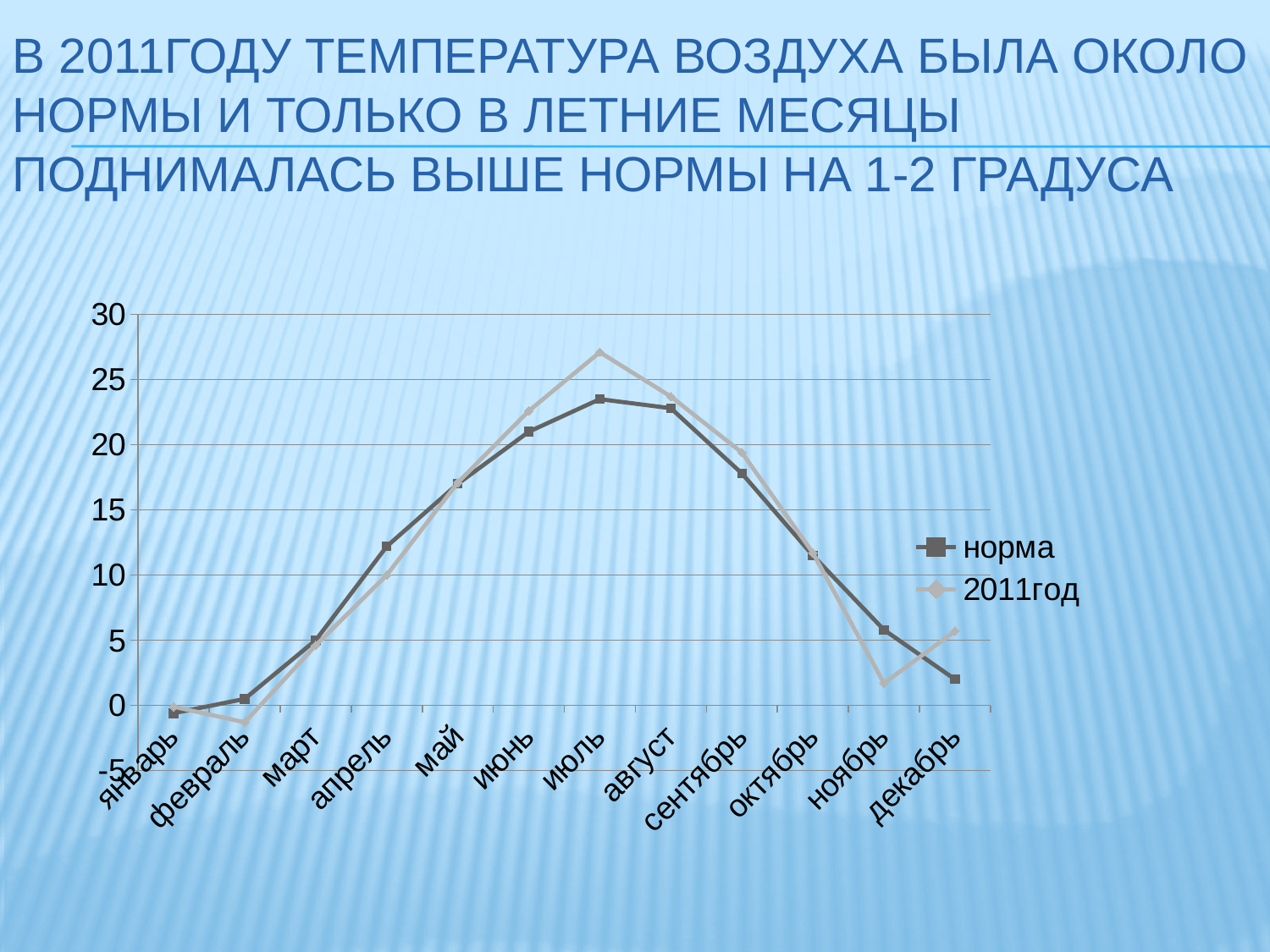

# В 2011году температура воздуха была около нормы и только в летние месяцы поднималась выше нормы на 1-2 градуса

### Chart

| Category |  |  |
|---|---|---|
| январь | -0.6000000000000006 | -0.1 |
| февраль | 0.5 | -1.3 |
| март | 5.0 | 4.6 |
| апрель | 12.2 | 10.0 |
| май | 17.0 | 17.1 |
| июнь | 21.0 | 22.6 |
| июль | 23.5 | 27.1 |
| август | 22.8 | 23.7 |
| сентябрь | 17.8 | 19.4 |
| октябрь | 11.5 | 11.7 |
| ноябрь | 5.8 | 1.7 |
| декабрь | 2.0 | 5.7 |